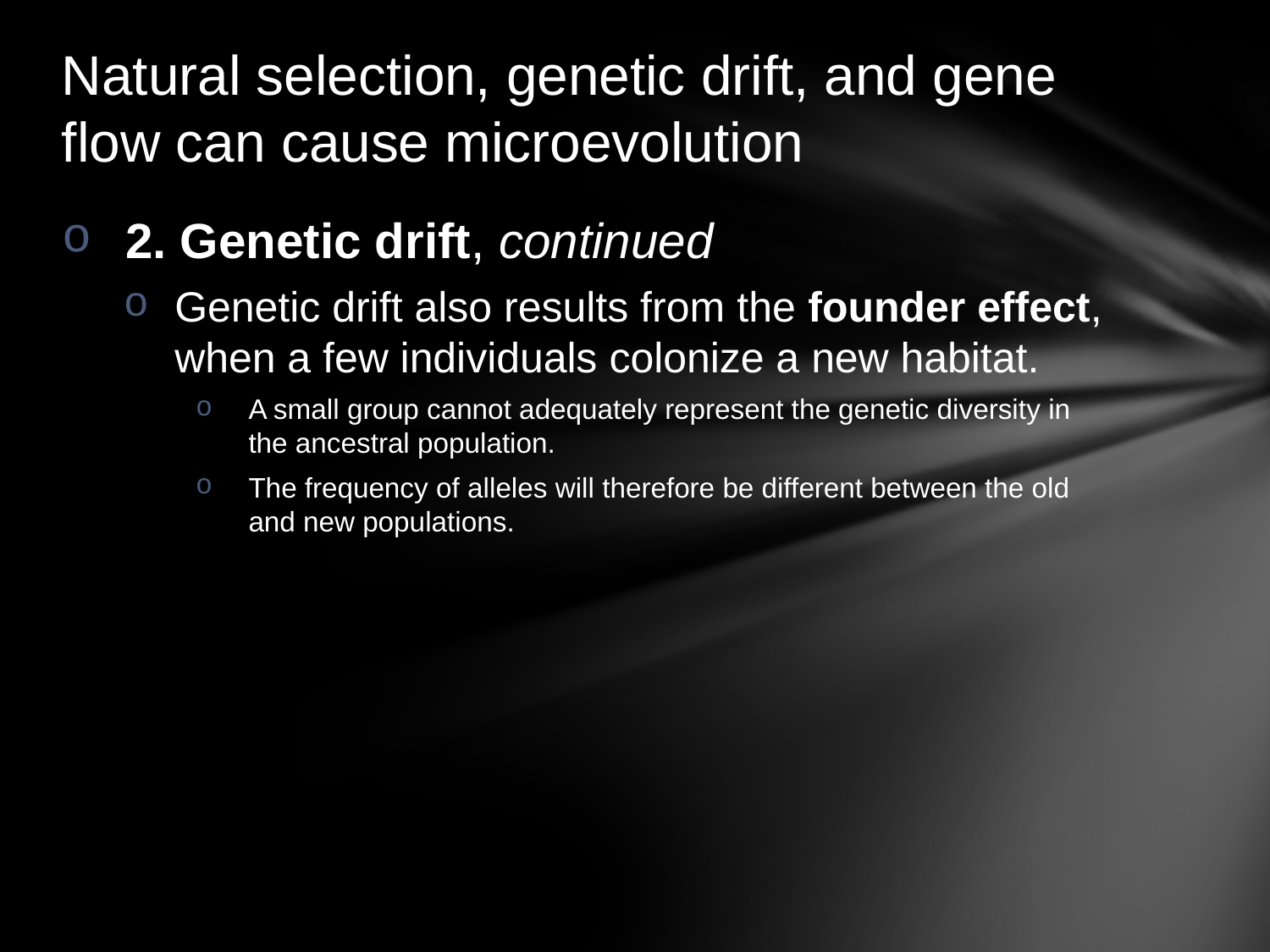

# Natural selection, genetic drift, and gene flow can cause microevolution
2. Genetic drift, continued
Genetic drift also results from the founder effect, when a few individuals colonize a new habitat.
A small group cannot adequately represent the genetic diversity in the ancestral population.
The frequency of alleles will therefore be different between the old and new populations.